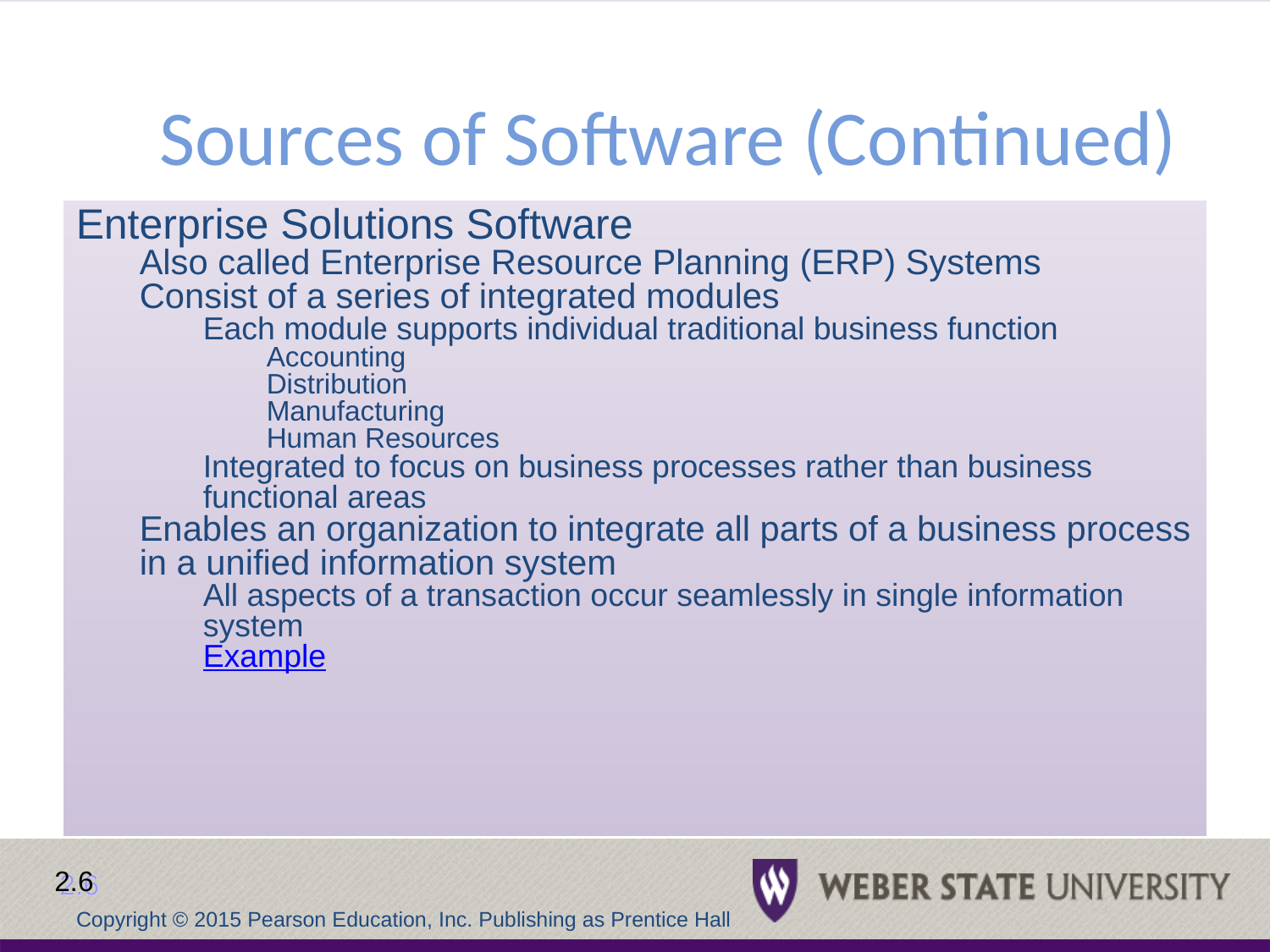

Sources of Software (Continued)
Enterprise Solutions Software
Also called Enterprise Resource Planning (ERP) Systems
Consist of a series of integrated modules
Each module supports individual traditional business function
Accounting
Distribution
Manufacturing
Human Resources
Integrated to focus on business processes rather than business functional areas
Enables an organization to integrate all parts of a business process in a unified information system
All aspects of a transaction occur seamlessly in single information system
Example

2.6
Copyright © 2015 Pearson Education, Inc. Publishing as Prentice Hall